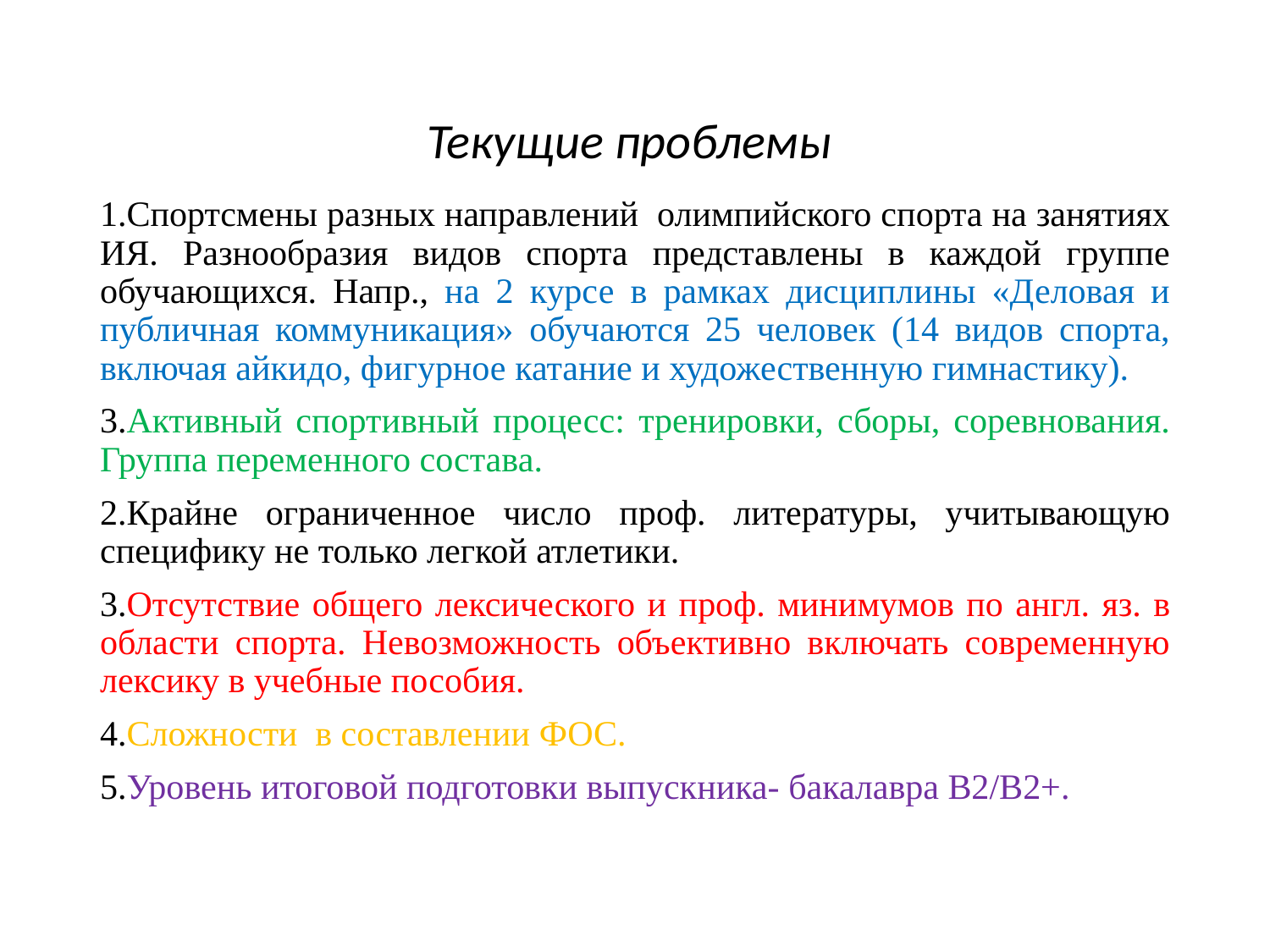

# Текущие проблемы
1.Спортсмены разных направлений  олимпийского спорта на занятиях ИЯ. Разнообразия видов спорта представлены в каждой группе обучающихся. Напр., на 2 курсе в рамках дисциплины «Деловая и публичная коммуникация» обучаются 25 человек (14 видов спорта, включая айкидо, фигурное катание и художественную гимнастику).
3.Активный спортивный процесс: тренировки, сборы, соревнования. Группа переменного состава.
2.Крайне ограниченное число проф. литературы, учитывающую специфику не только легкой атлетики.
3.Отсутствие общего лексического и проф. минимумов по англ. яз. в области спорта. Невозможность объективно включать современную лексику в учебные пособия.
4.Сложности  в составлении ФОС.
5.Уровень итоговой подготовки выпускника- бакалавра B2/B2+.